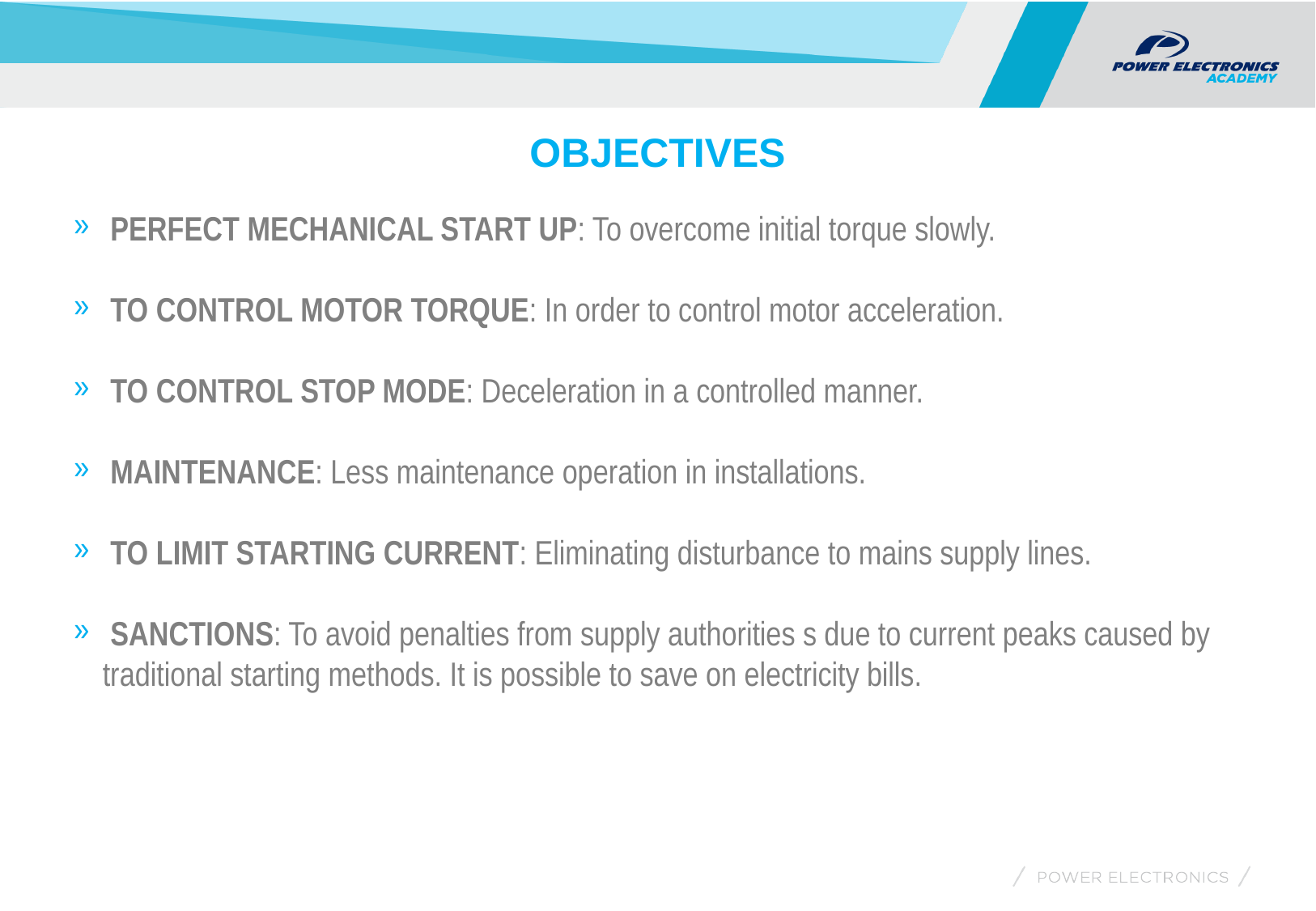

OBJECTIVES
 PERFECT MECHANICAL START UP: To overcome initial torque slowly.

 TO CONTROL MOTOR TORQUE: In order to control motor acceleration.

 TO CONTROL STOP MODE: Deceleration in a controlled manner.

 MAINTENANCE: Less maintenance operation in installations.

 TO LIMIT STARTING CURRENT: Eliminating disturbance to mains supply lines.

 SANCTIONS: To avoid penalties from supply authorities s due to current peaks caused by traditional starting methods. It is possible to save on electricity bills.